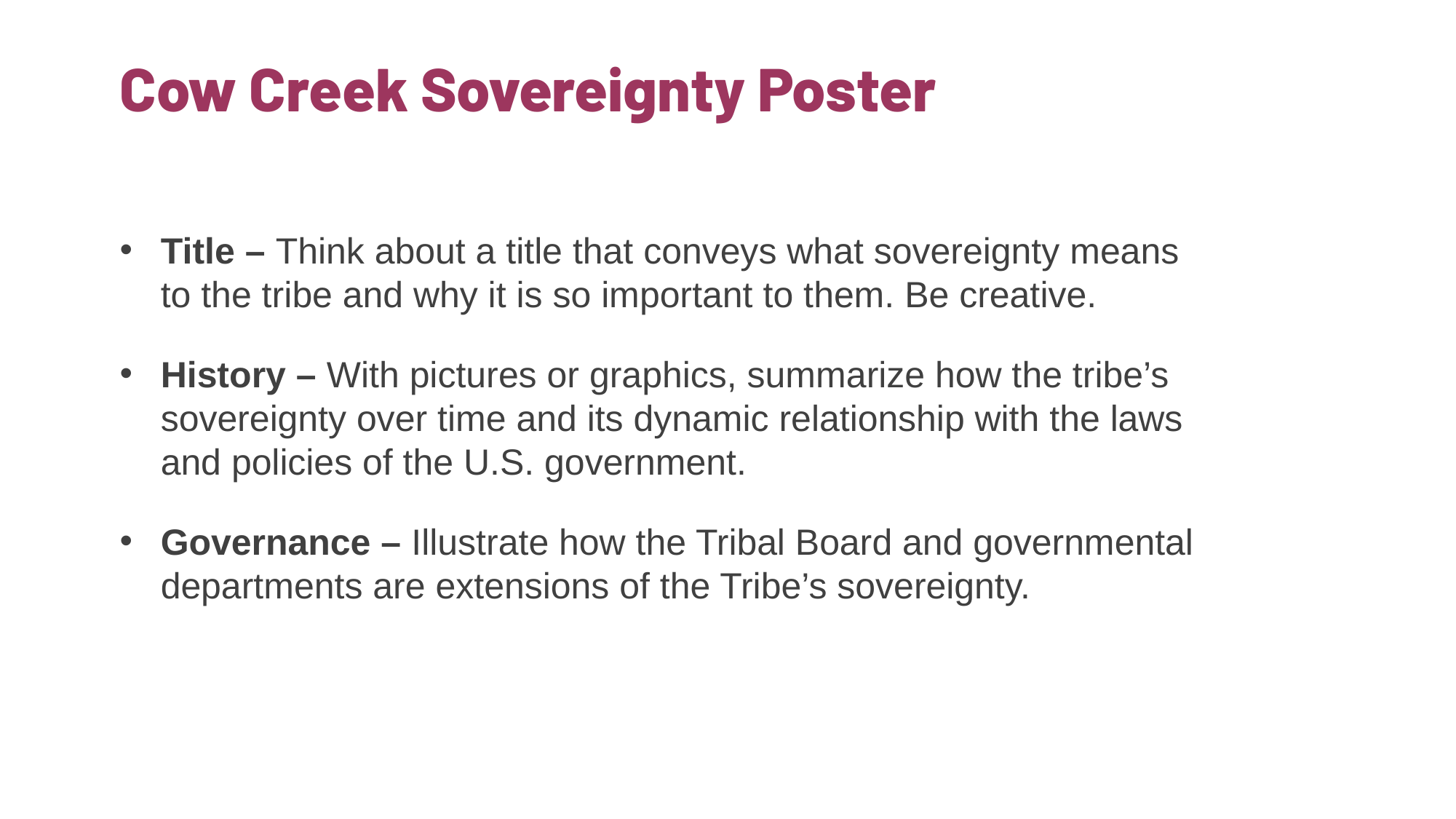

# Cow Creek Sovereignty Poster
Title – Think about a title that conveys what sovereignty means to the tribe and why it is so important to them. Be creative.
History – With pictures or graphics, summarize how the tribe’s sovereignty over time and its dynamic relationship with the laws and policies of the U.S. government.
Governance – Illustrate how the Tribal Board and governmental departments are extensions of the Tribe’s sovereignty.